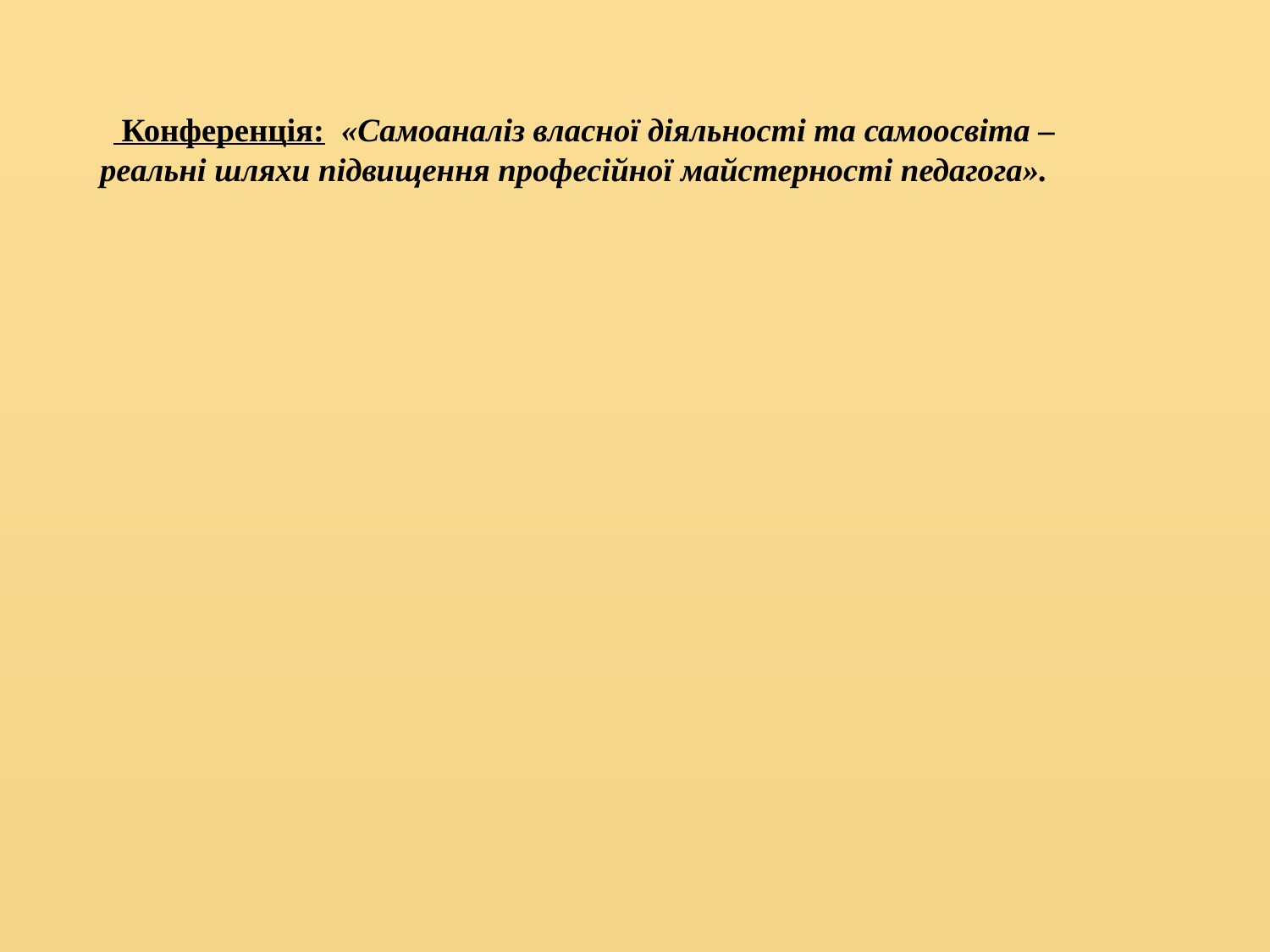

# Конференція:  «Самоаналіз власної діяльності та самоосвіта – реальні шляхи підвищення професійної майстерності педагога».